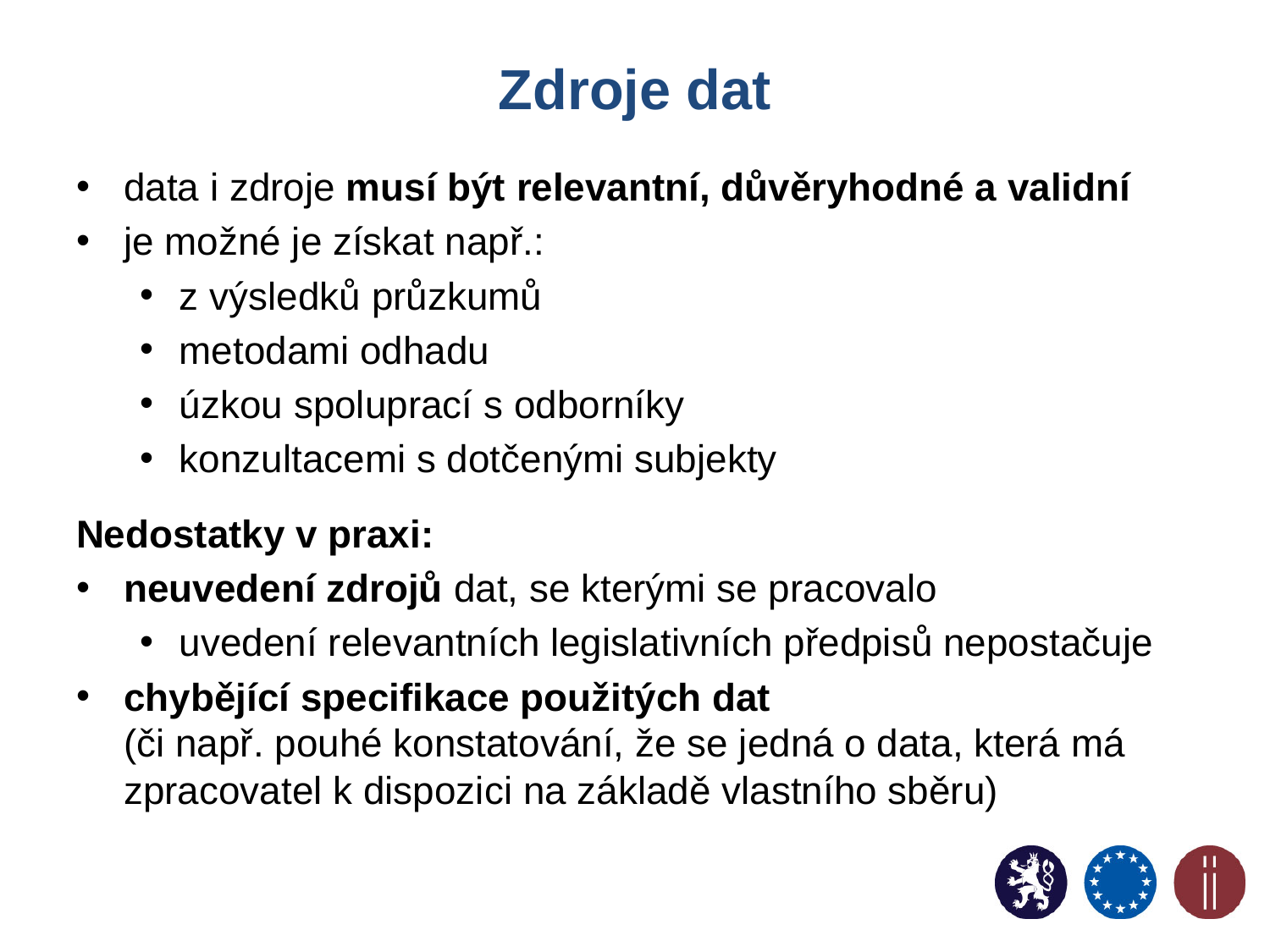

# Zdroje dat
data i zdroje musí být relevantní, důvěryhodné a validní
je možné je získat např.:
z výsledků průzkumů
metodami odhadu
úzkou spoluprací s odborníky
konzultacemi s dotčenými subjekty
Nedostatky v praxi:
neuvedení zdrojů dat, se kterými se pracovalo
uvedení relevantních legislativních předpisů nepostačuje
chybějící specifikace použitých dat
(či např. pouhé konstatování, že se jedná o data, která má zpracovatel k dispozici na základě vlastního sběru)